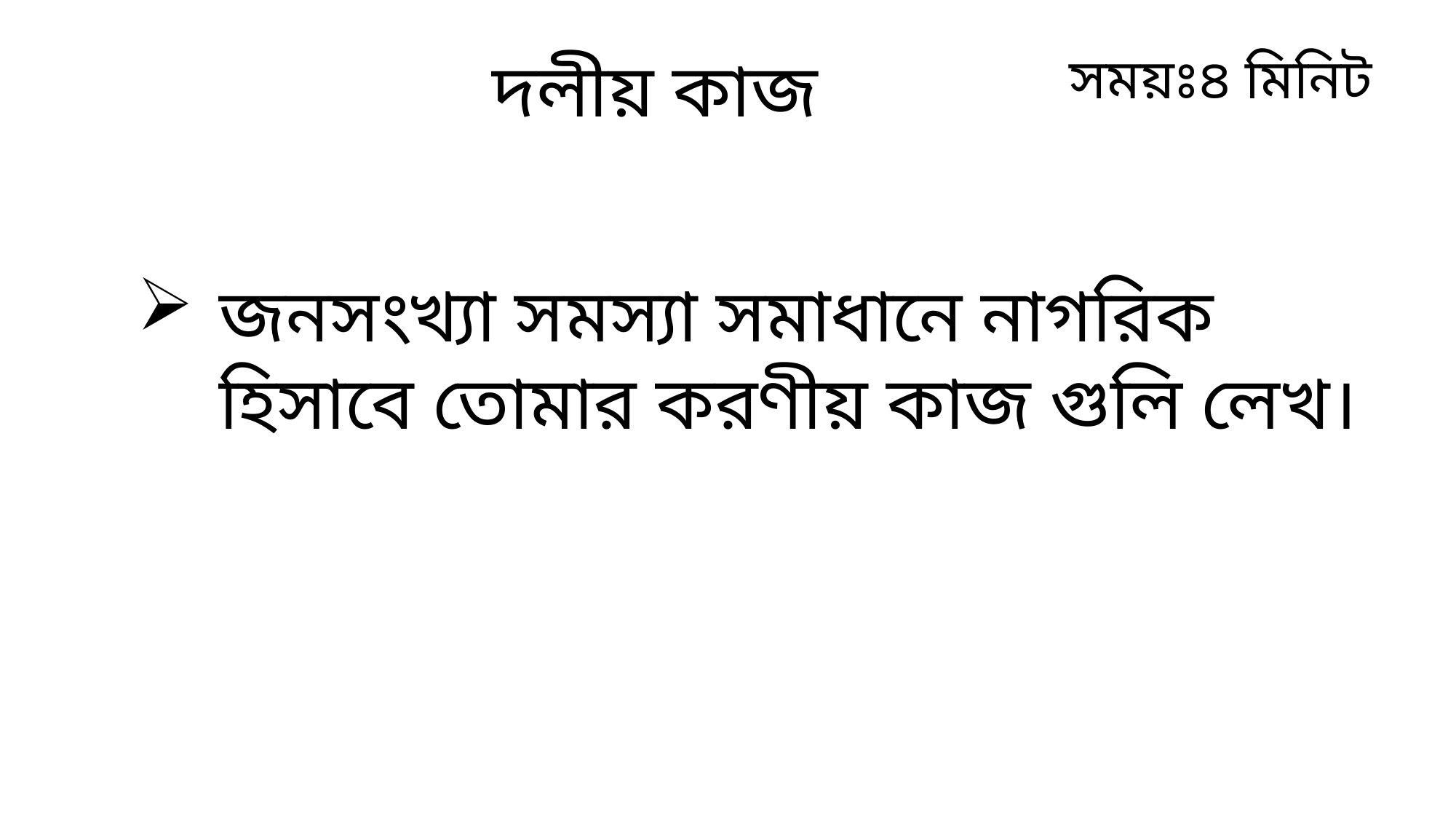

দলীয় কাজ
সময়ঃ৪ মিনিট
জনসংখ্যা সমস্যা সমাধানে নাগরিক হিসাবে তোমার করণীয় কাজ গুলি লেখ।